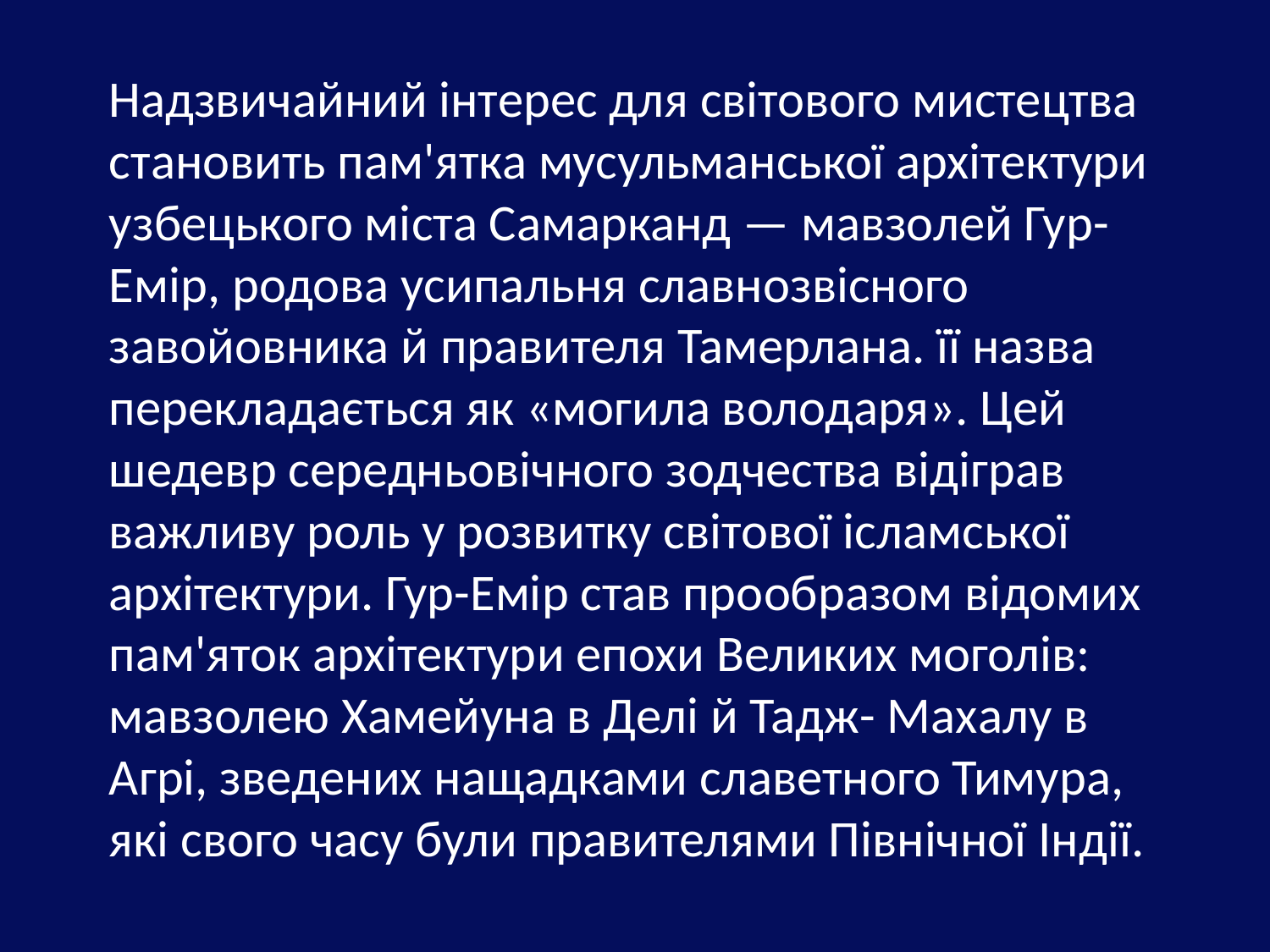

Надзвичайний інтерес для світового мистецтва становить пам'ятка мусульманської архітектури узбецького міста Самарканд — мавзолей Гур-Емір, родова усипальня славнозвісного завойовника й правителя Тамерлана. її назва перекладається як «могила володаря». Цей шедевр середньовічного зодчества відіграв важливу роль у розвитку світової ісламської архітектури. Гур-Емір став прообразом відомих пам'яток архітектури епохи Великих моголів: мавзолею Хамейуна в Делі й Тадж- Махалу в Агрі, зведених нащадками славетного Тимура, які свого часу були правителями Північної Індії.